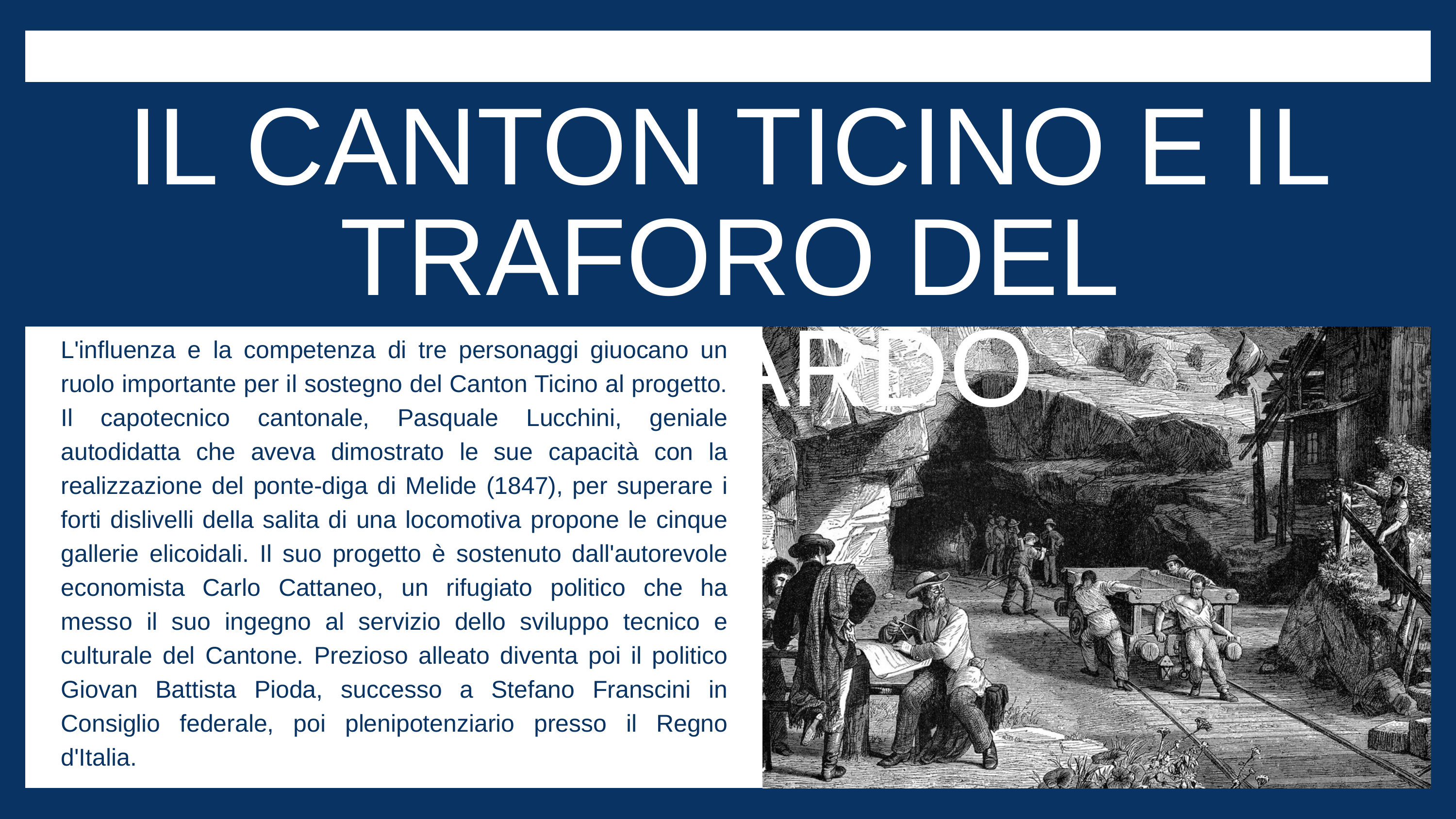

IL CANTON TICINO E IL TRAFORO DEL GOTTARDO

L'influenza e la competenza di tre personaggi giuocano un ruolo importante per il sostegno del Canton Ticino al progetto. Il capotecnico cantonale, Pasquale Lucchini, geniale autodidatta che aveva dimostrato le sue capacità con la realizzazione del ponte-diga di Melide (1847), per superare i forti dislivelli della salita di una locomotiva propone le cinque gallerie elicoidali. Il suo progetto è sostenuto dall'autorevole economista Carlo Cattaneo, un rifugiato politico che ha messo il suo ingegno al servizio dello sviluppo tecnico e culturale del Cantone. Prezioso alleato diventa poi il politico Giovan Battista Pioda, successo a Stefano Franscini in Consiglio federale, poi plenipotenziario presso il Regno d'Italia.